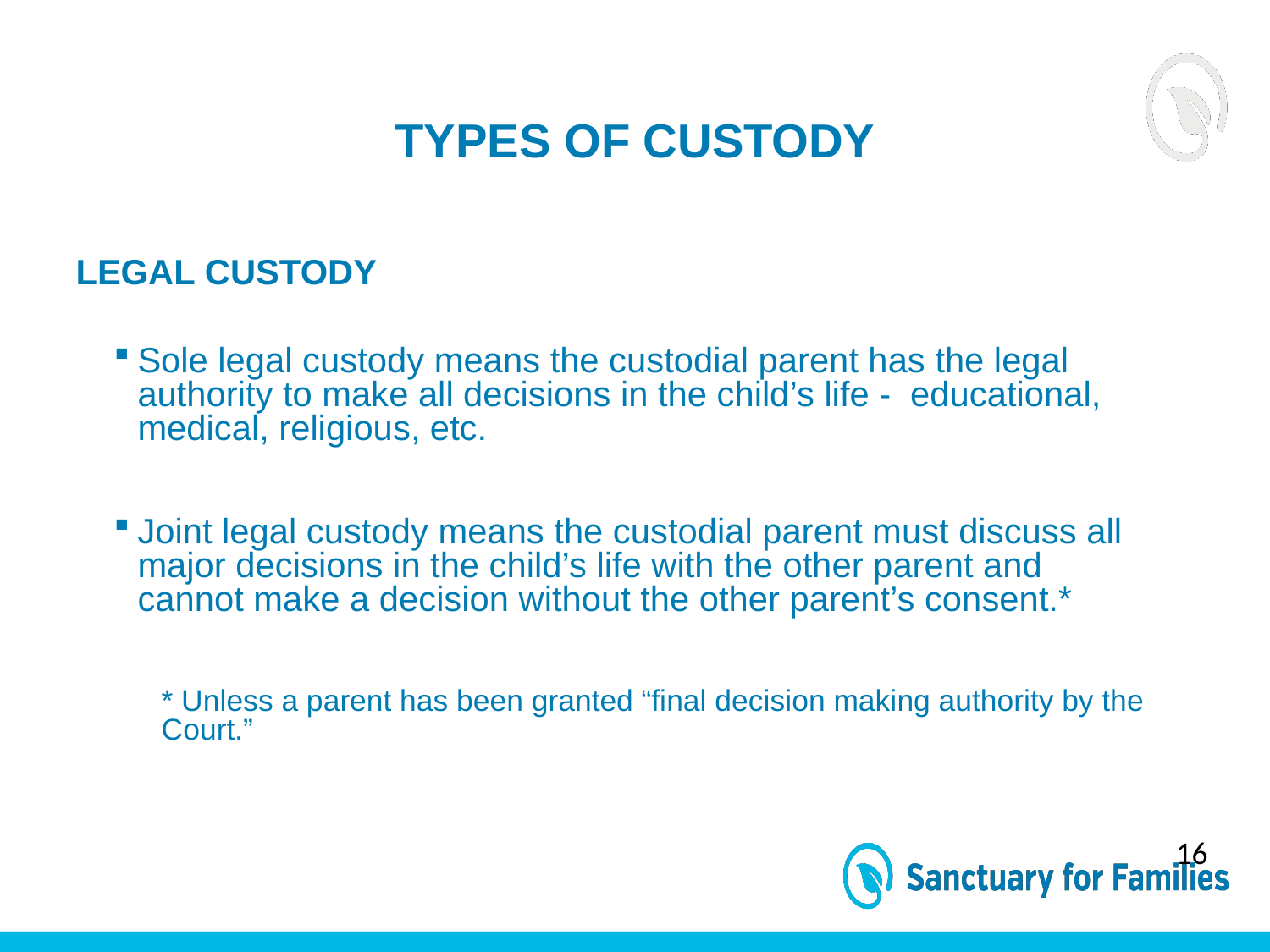

# TYPES OF CUSTODY
 LEGAL CUSTODY

Sole legal custody means the custodial parent has the legal authority to make all decisions in the child’s life -  educational, medical, religious, etc.

Joint legal custody means the custodial parent must discuss all major decisions in the child’s life with the other parent and cannot make a decision without the other parent’s consent.*

* Unless a parent has been granted “final decision making authority by the Court.”
16